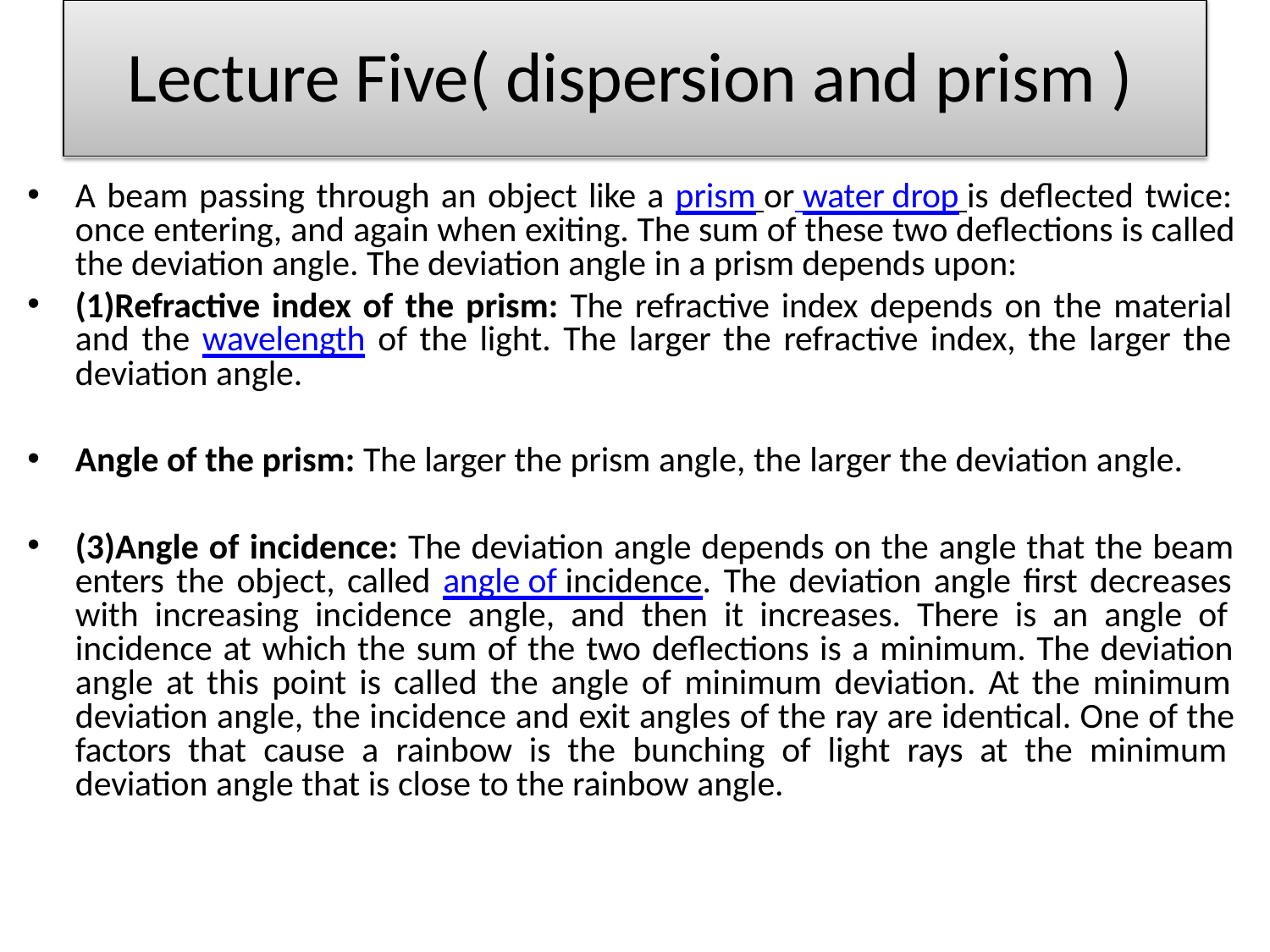

# Lecture Five( dispersion and prism )
A beam passing through an object like a prism or water drop is deflected twice:  once entering, and again when exiting. The sum of these two deflections is called  the deviation angle. The deviation angle in a prism depends upon:
(1)Refractive index of the prism: The refractive index depends on the material  and the wavelength of the light. The larger the refractive index, the larger the  deviation angle.

Angle of the prism: The larger the prism angle, the larger the deviation angle.

(3)Angle of incidence: The deviation angle depends on the angle that the beam  enters the object, called angle of incidence. The deviation angle first decreases  with increasing incidence angle, and then it increases. There is an angle of  incidence at which the sum of the two deflections is a minimum. The deviation  angle at this point is called the angle of minimum deviation. At the minimum  deviation angle, the incidence and exit angles of the ray are identical. One of the  factors that cause a rainbow is the bunching of light rays at the minimum  deviation angle that is close to the rainbow angle.